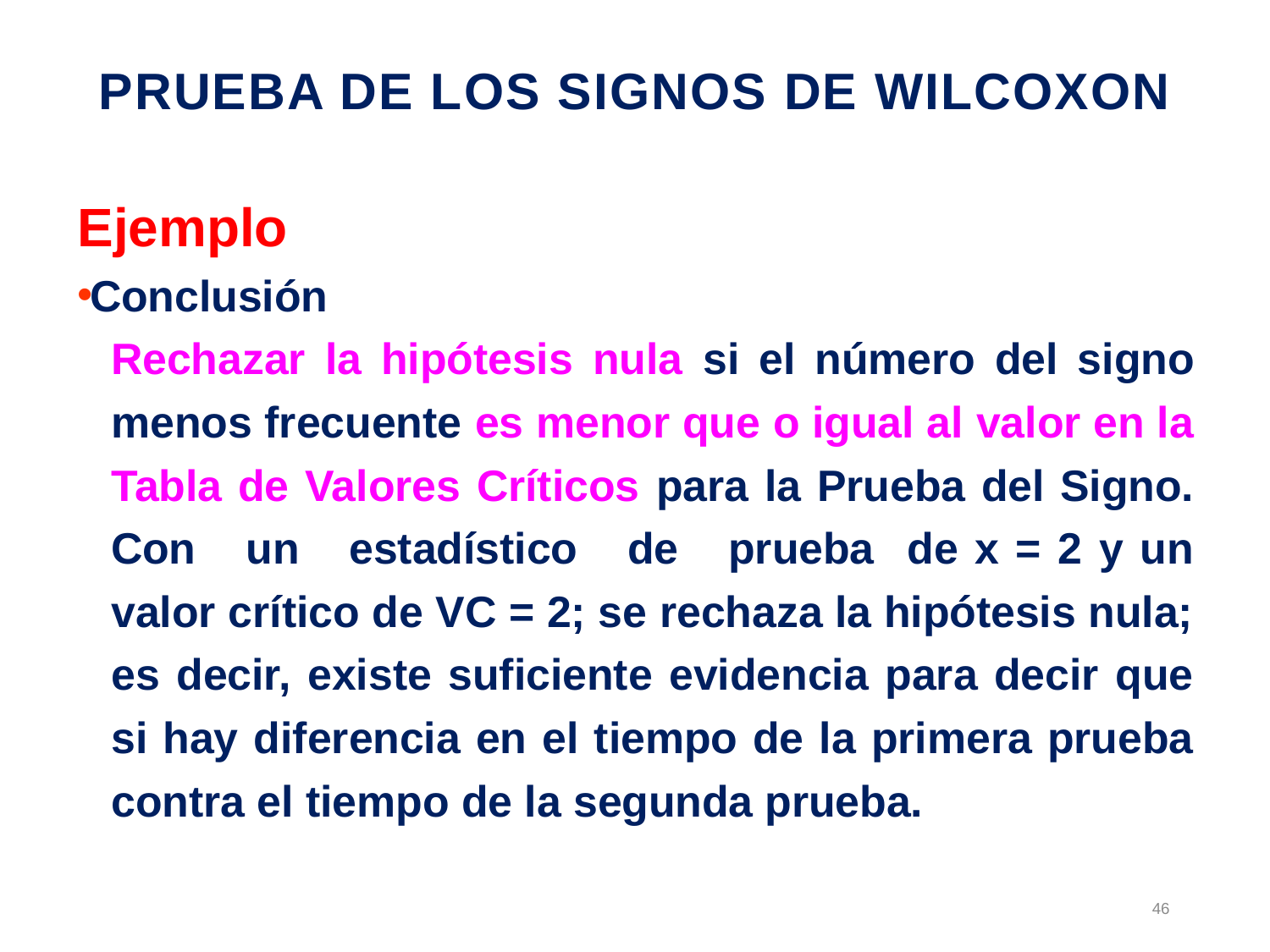

# Prueba de los Signos de Wilcoxon
Ejemplo
Conclusión
Rechazar la hipótesis nula si el número del signo menos frecuente es menor que o igual al valor en la Tabla de Valores Críticos para la Prueba del Signo. Con   un   estadístico   de   prueba  de x = 2 y un valor crítico de VC = 2; se rechaza la hipótesis nula; es decir, existe suficiente evidencia para decir que si hay diferencia en el tiempo de la primera prueba contra el tiempo de la segunda prueba.
46